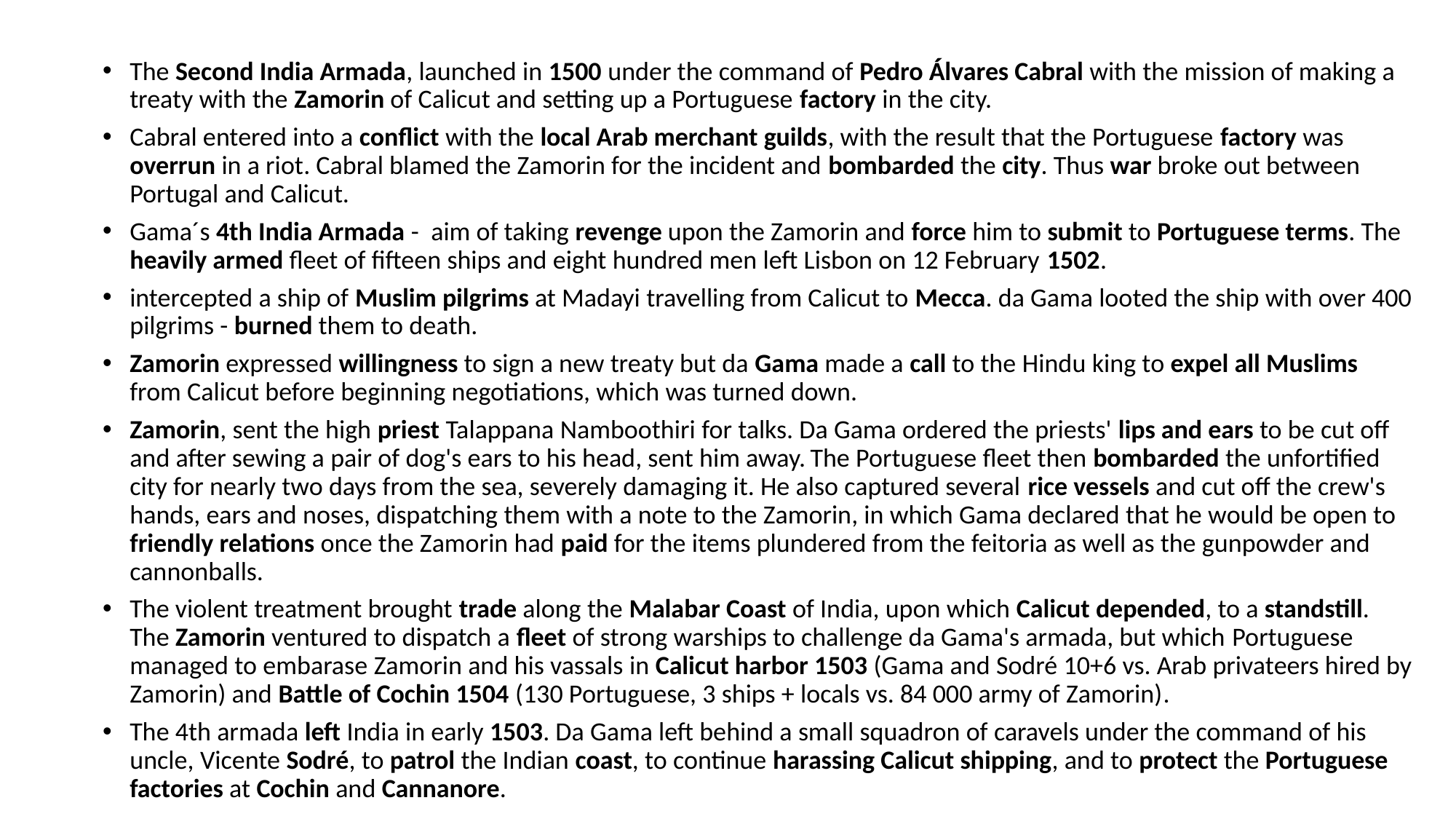

The Second India Armada, launched in 1500 under the command of Pedro Álvares Cabral with the mission of making a treaty with the Zamorin of Calicut and setting up a Portuguese factory in the city.
Cabral entered into a conflict with the local Arab merchant guilds, with the result that the Portuguese factory was overrun in a riot. Cabral blamed the Zamorin for the incident and bombarded the city. Thus war broke out between Portugal and Calicut.
Gama´s 4th India Armada -  aim of taking revenge upon the Zamorin and force him to submit to Portuguese terms. The heavily armed fleet of fifteen ships and eight hundred men left Lisbon on 12 February 1502.
intercepted a ship of Muslim pilgrims at Madayi travelling from Calicut to Mecca. da Gama looted the ship with over 400 pilgrims - burned them to death.
Zamorin expressed willingness to sign a new treaty but da Gama made a call to the Hindu king to expel all Muslims from Calicut before beginning negotiations, which was turned down.
Zamorin, sent the high priest Talappana Namboothiri for talks. Da Gama ordered the priests' lips and ears to be cut off and after sewing a pair of dog's ears to his head, sent him away. The Portuguese fleet then bombarded the unfortified city for nearly two days from the sea, severely damaging it. He also captured several rice vessels and cut off the crew's hands, ears and noses, dispatching them with a note to the Zamorin, in which Gama declared that he would be open to friendly relations once the Zamorin had paid for the items plundered from the feitoria as well as the gunpowder and cannonballs.
The violent treatment brought trade along the Malabar Coast of India, upon which Calicut depended, to a standstill. The Zamorin ventured to dispatch a fleet of strong warships to challenge da Gama's armada, but which Portuguese managed to embarase Zamorin and his vassals in Calicut harbor 1503 (Gama and Sodré 10+6 vs. Arab privateers hired by Zamorin) and Battle of Cochin 1504 (130 Portuguese, 3 ships + locals vs. 84 000 army of Zamorin).
The 4th armada left India in early 1503. Da Gama left behind a small squadron of caravels under the command of his uncle, Vicente Sodré, to patrol the Indian coast, to continue harassing Calicut shipping, and to protect the Portuguese factories at Cochin and Cannanore.